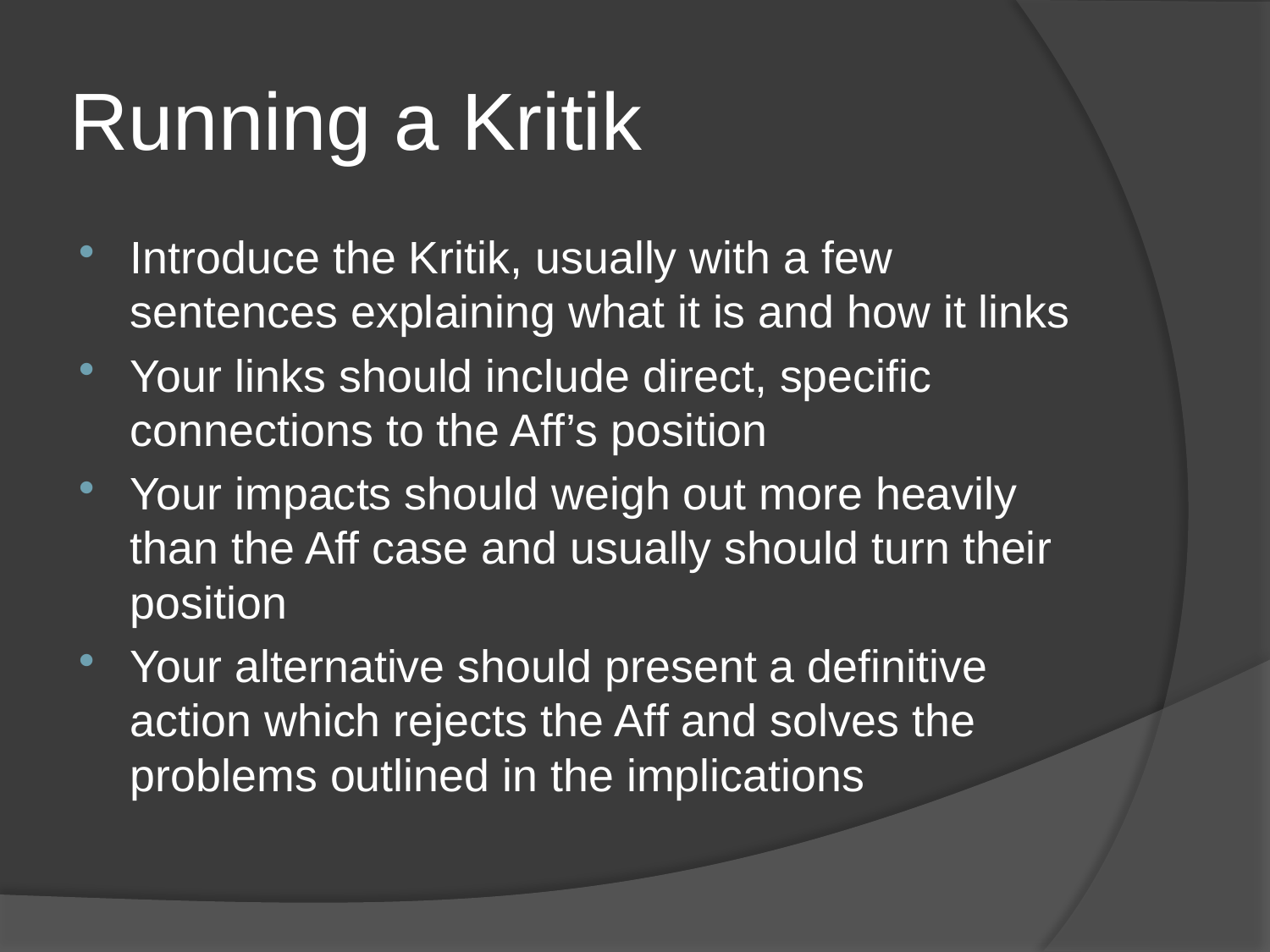

# Running a Kritik
Introduce the Kritik, usually with a few sentences explaining what it is and how it links
Your links should include direct, specific connections to the Aff’s position
Your impacts should weigh out more heavily than the Aff case and usually should turn their position
Your alternative should present a definitive action which rejects the Aff and solves the problems outlined in the implications